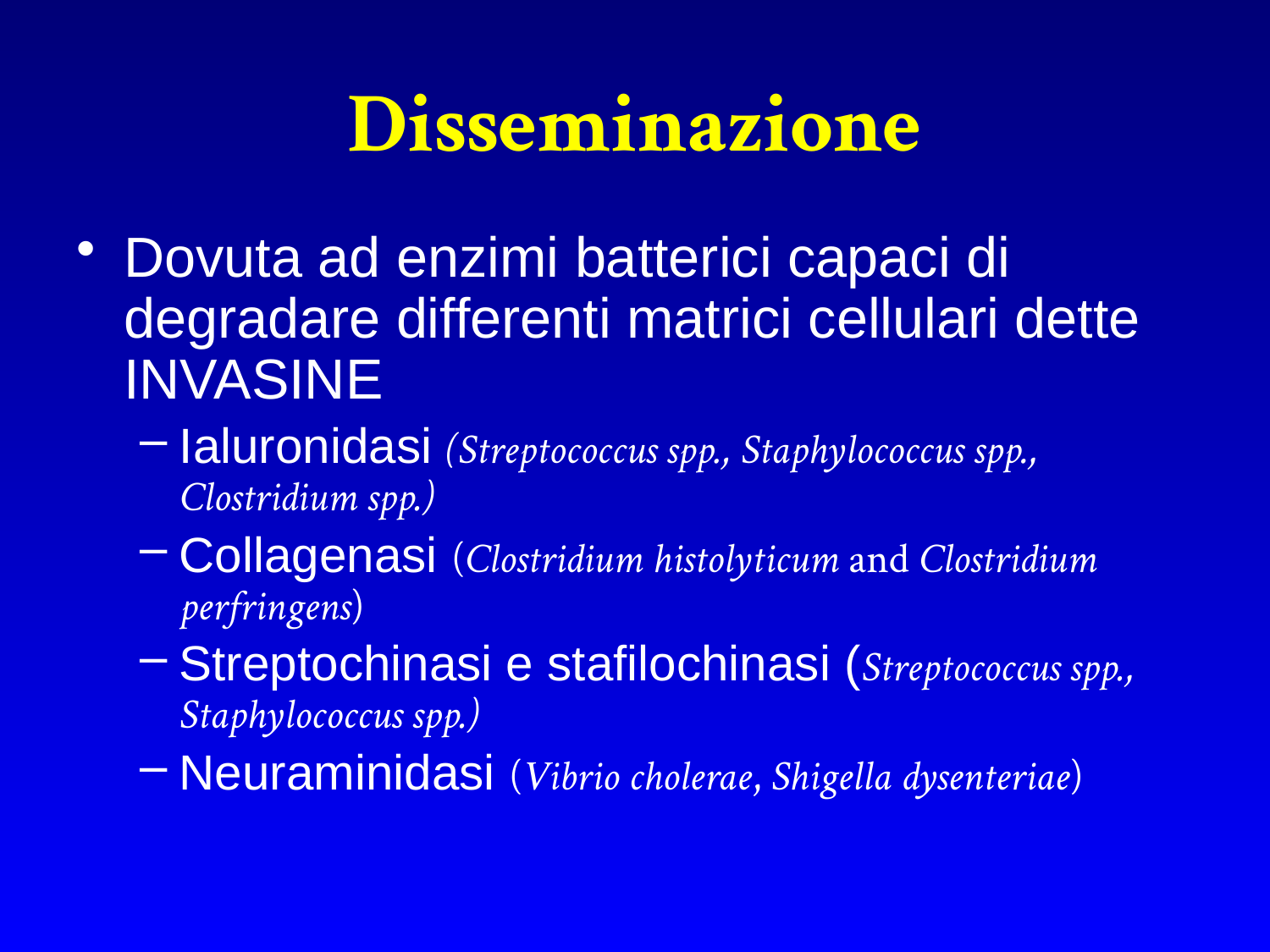

# Disseminazione
Dovuta ad enzimi batterici capaci di degradare differenti matrici cellulari dette INVASINE
Ialuronidasi (Streptococcus spp., Staphylococcus spp., Clostridium spp.)
Collagenasi (Clostridium histolyticum and Clostridium perfringens)
Streptochinasi e stafilochinasi (Streptococcus spp., Staphylococcus spp.)
Neuraminidasi (Vibrio cholerae, Shigella dysenteriae)